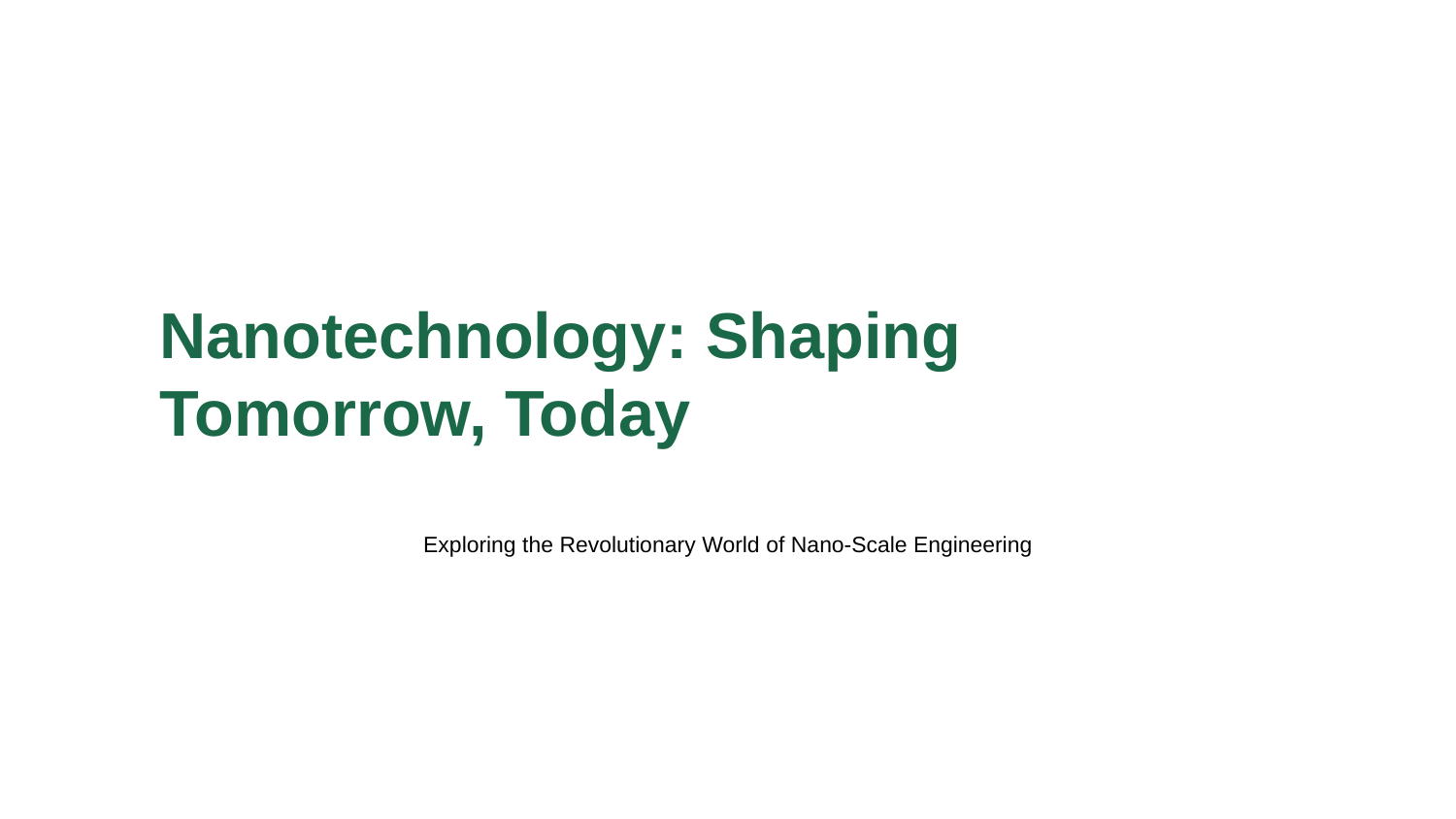

Nanotechnology: Shaping Tomorrow, Today

Exploring the Revolutionary World of Nano-Scale Engineering